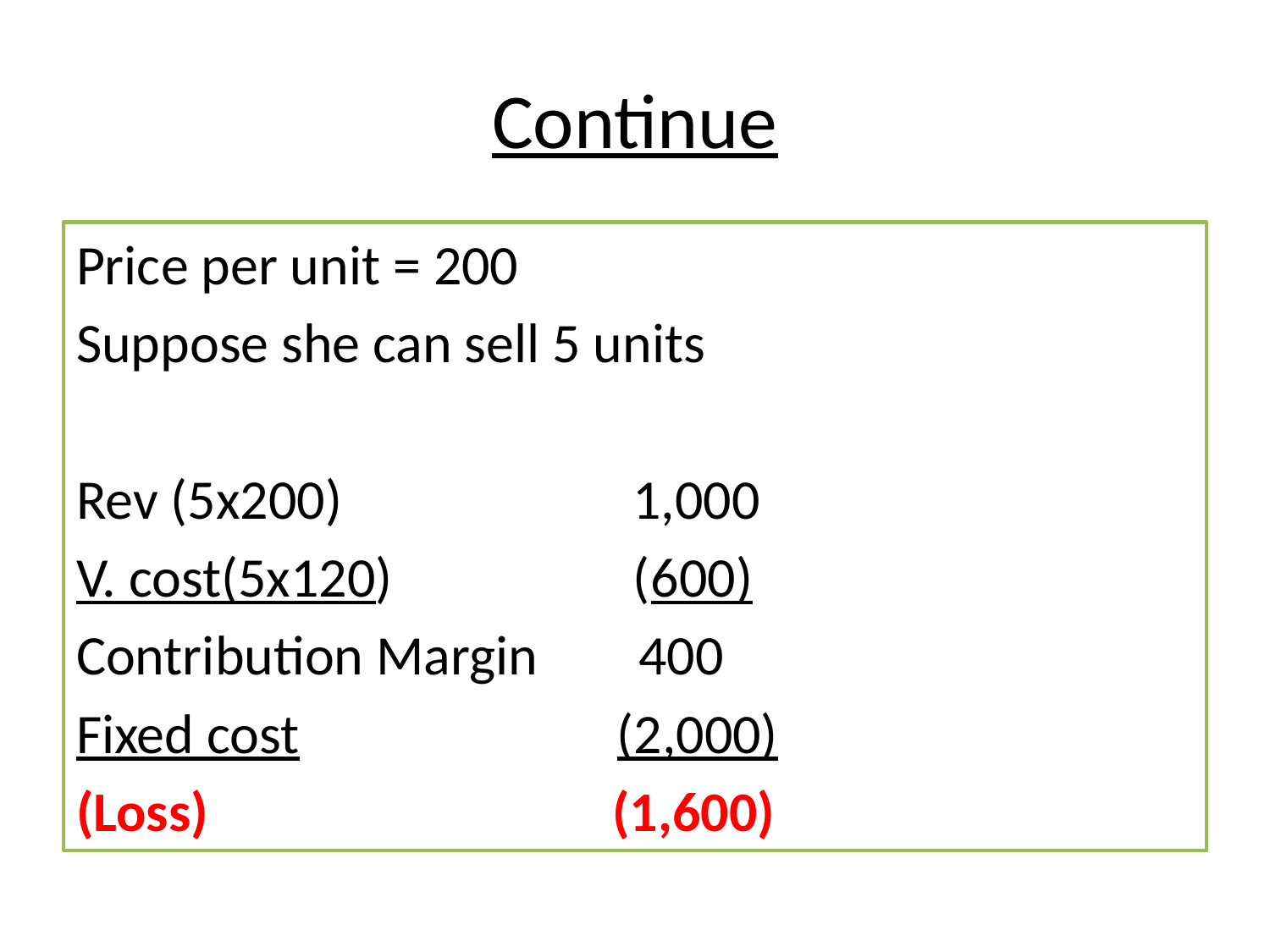

# Continue
Price per unit = 200
Suppose she can sell 5 units

Rev (5x200)                       1,000
V. cost(5x120)                   (600)
Contribution Margin        400
Fixed cost                         (2,000)
(Loss)                                (1,600)